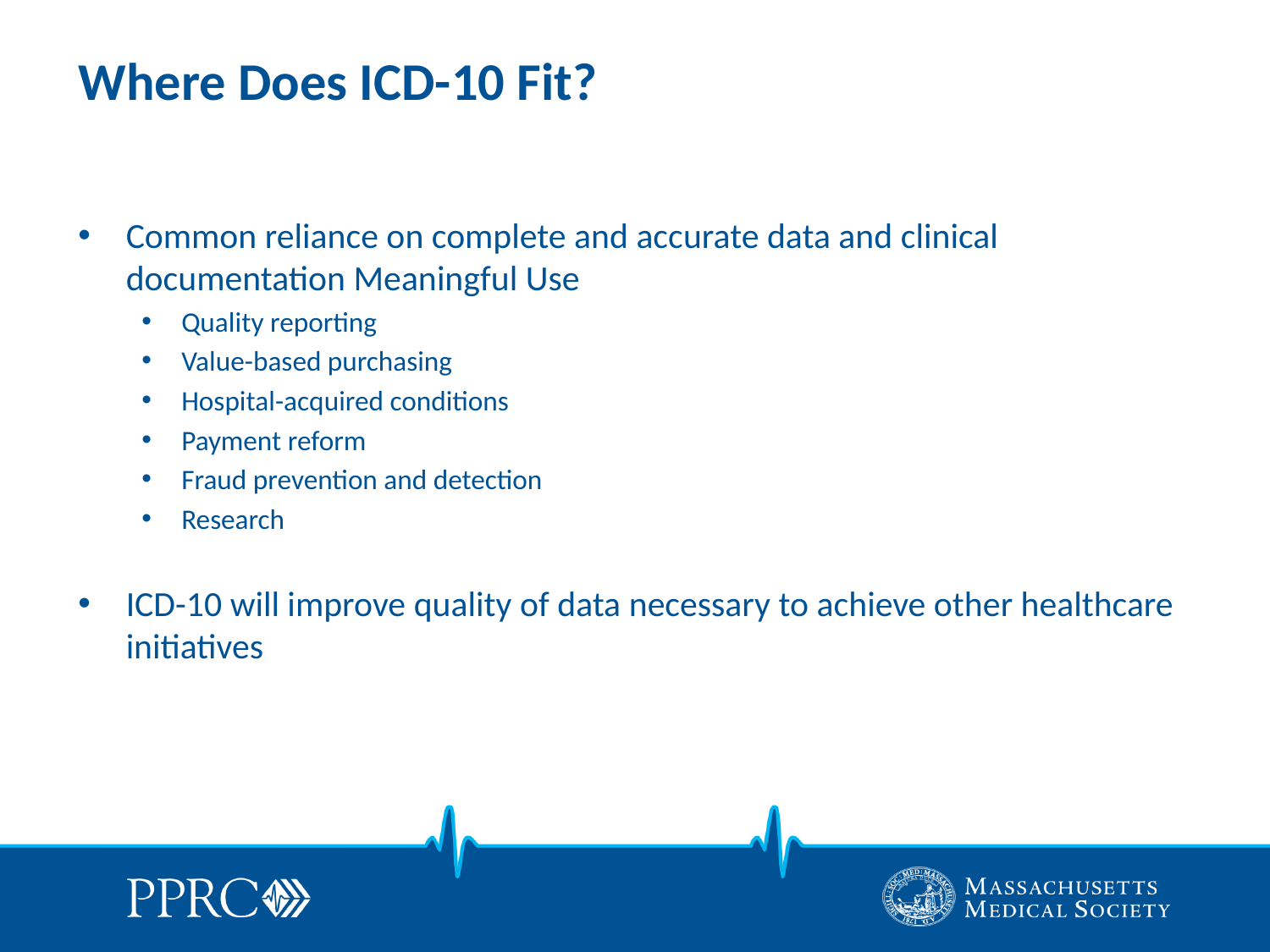

# Where Does ICD-10 Fit?
Common reliance on complete and accurate data and clinical documentation Meaningful Use
Quality reporting
Value-based purchasing
Hospital-acquired conditions
Payment reform
Fraud prevention and detection
Research

ICD-10 will improve quality of data necessary to achieve other healthcare initiatives